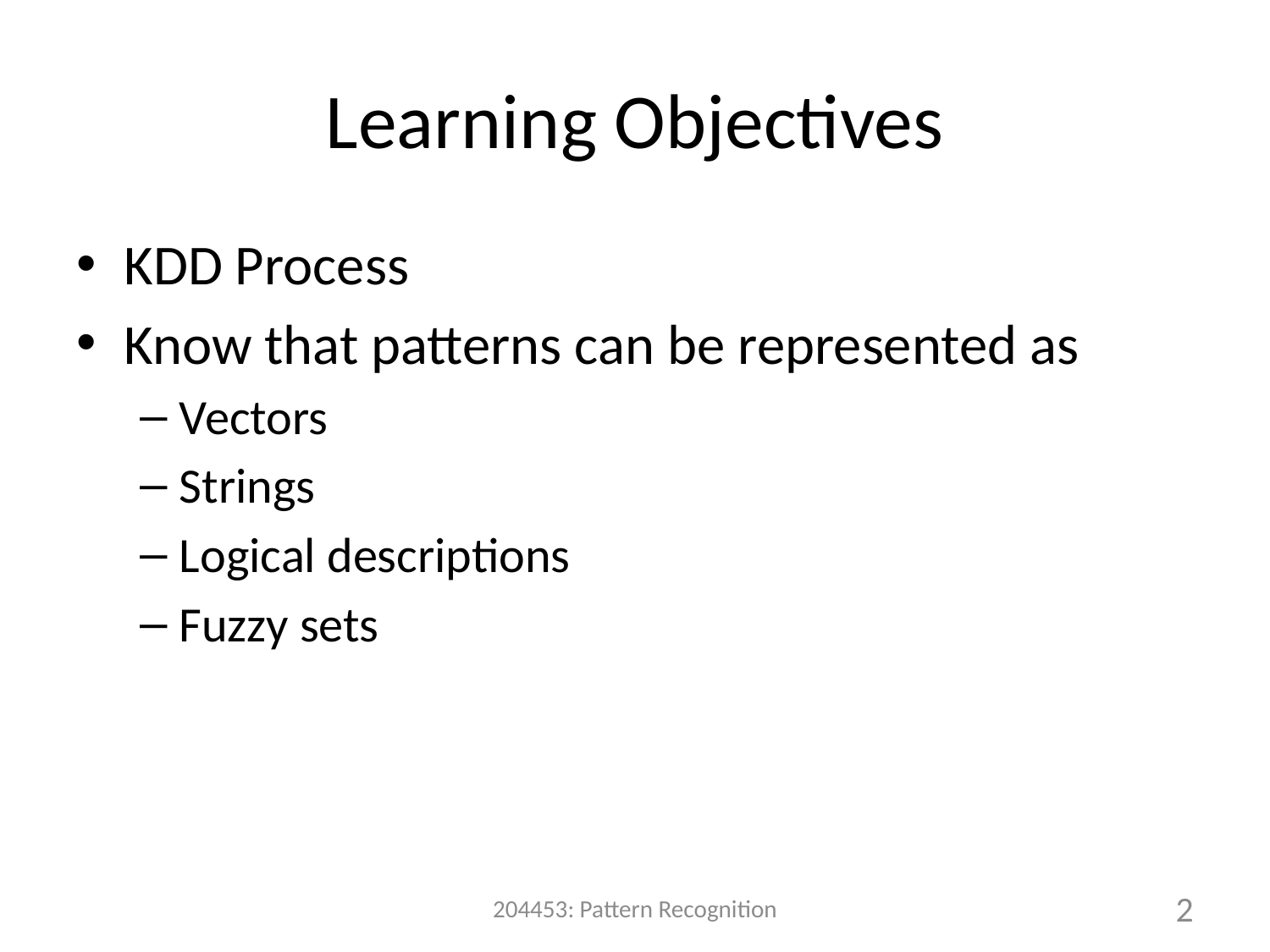

# Learning Objectives
KDD Process
Know that patterns can be represented as
Vectors
Strings
Logical descriptions
Fuzzy sets
204453: Pattern Recognition
2